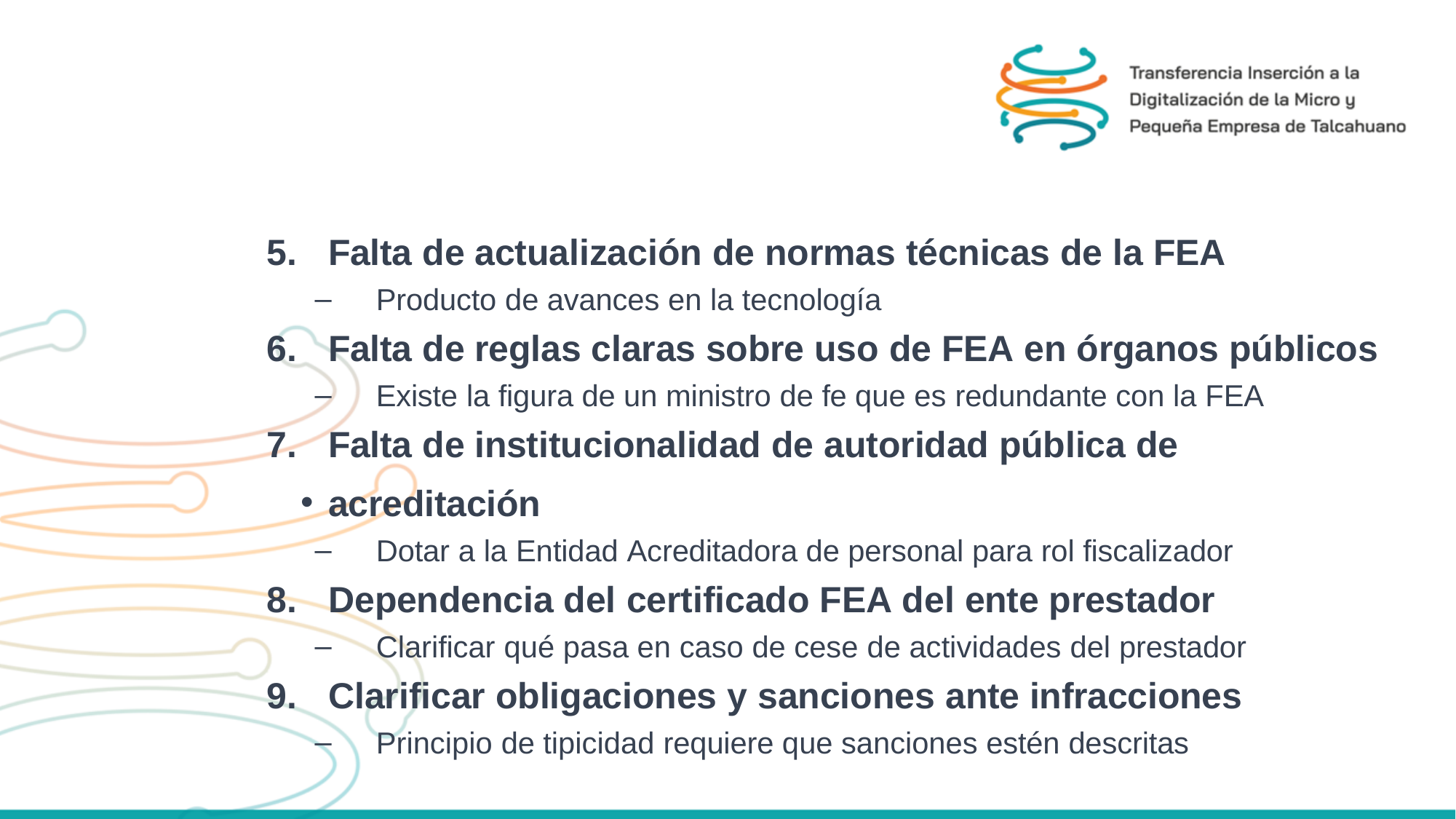

Falta de actualización de normas técnicas de la FEA
Producto de avances en la tecnología
Falta de reglas claras sobre uso de FEA en órganos públicos
Existe la figura de un ministro de fe que es redundante con la FEA
Falta de institucionalidad de autoridad pública de
acreditación
Dotar a la Entidad Acreditadora de personal para rol fiscalizador
Dependencia del certificado FEA del ente prestador
Clarificar qué pasa en caso de cese de actividades del prestador
Clarificar obligaciones y sanciones ante infracciones
Principio de tipicidad requiere que sanciones estén descritas